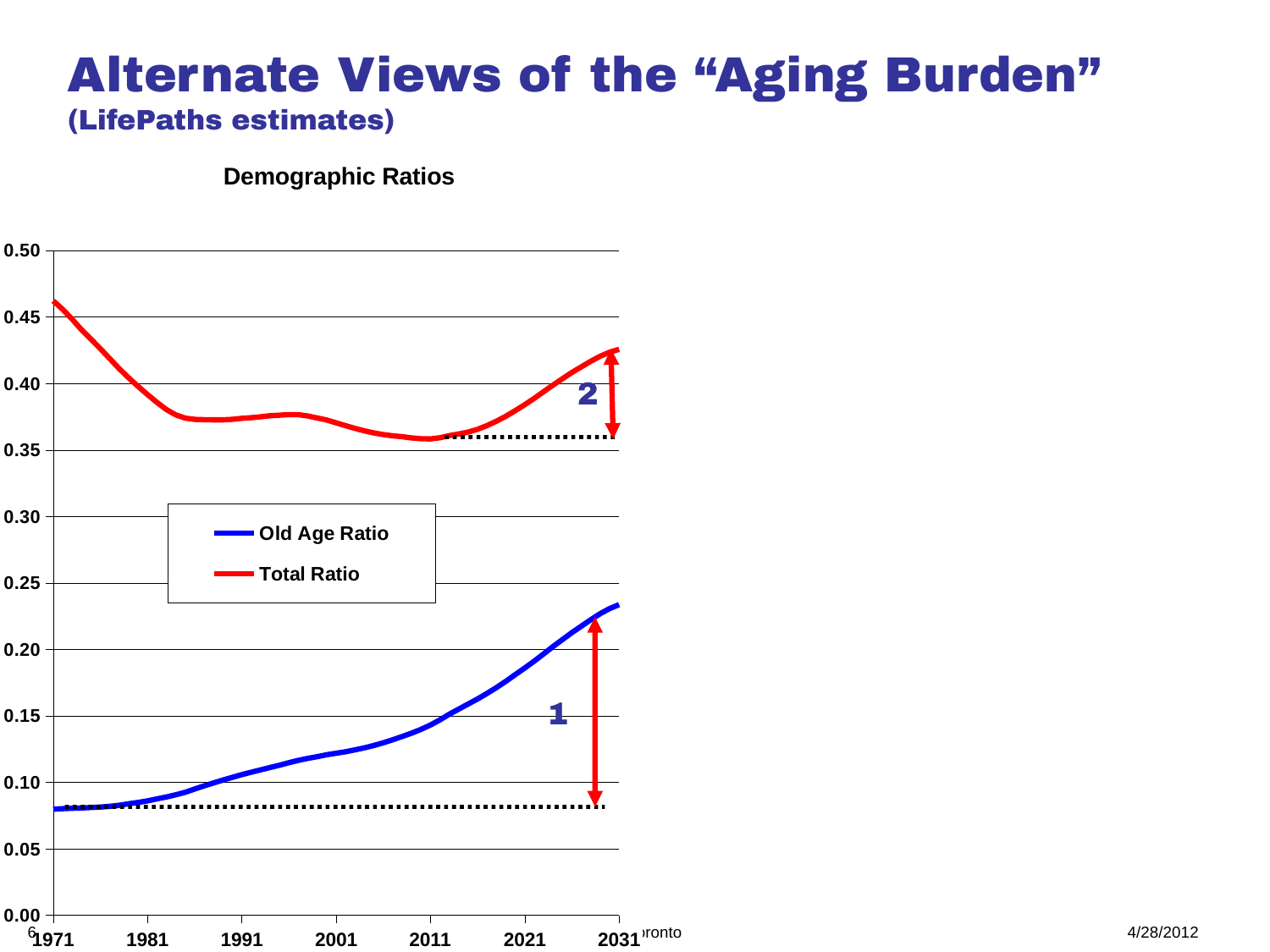

# Alternate Views of the “Aging Burden” (LifePaths estimates)

### Chart: Demographic Ratios

| Category | Old Age Ratio | Total Ratio |
|---|---|---|
2

1

6
Shades of Grey, Toronto
4/28/2012